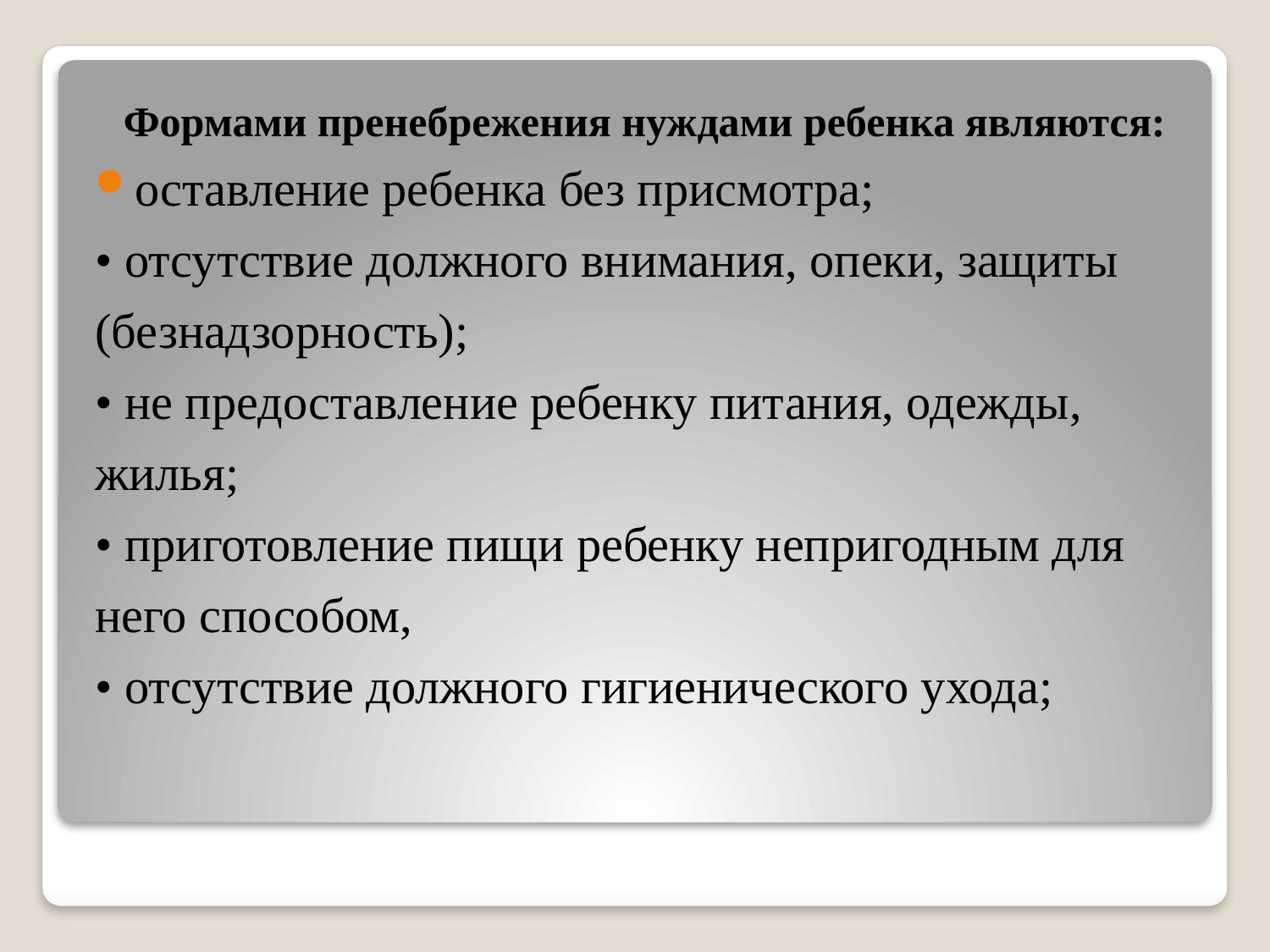

Формами пренебрежения нуждами ребенка являются:
оставление ребенка без присмотра;
• отсутствие должного внимания, опеки, защиты (безнадзорность);
• не предоставление ребенку питания, одежды, жилья;
• приготовление пищи ребенку непригодным для него способом,
• отсутствие должного гигиенического ухода;